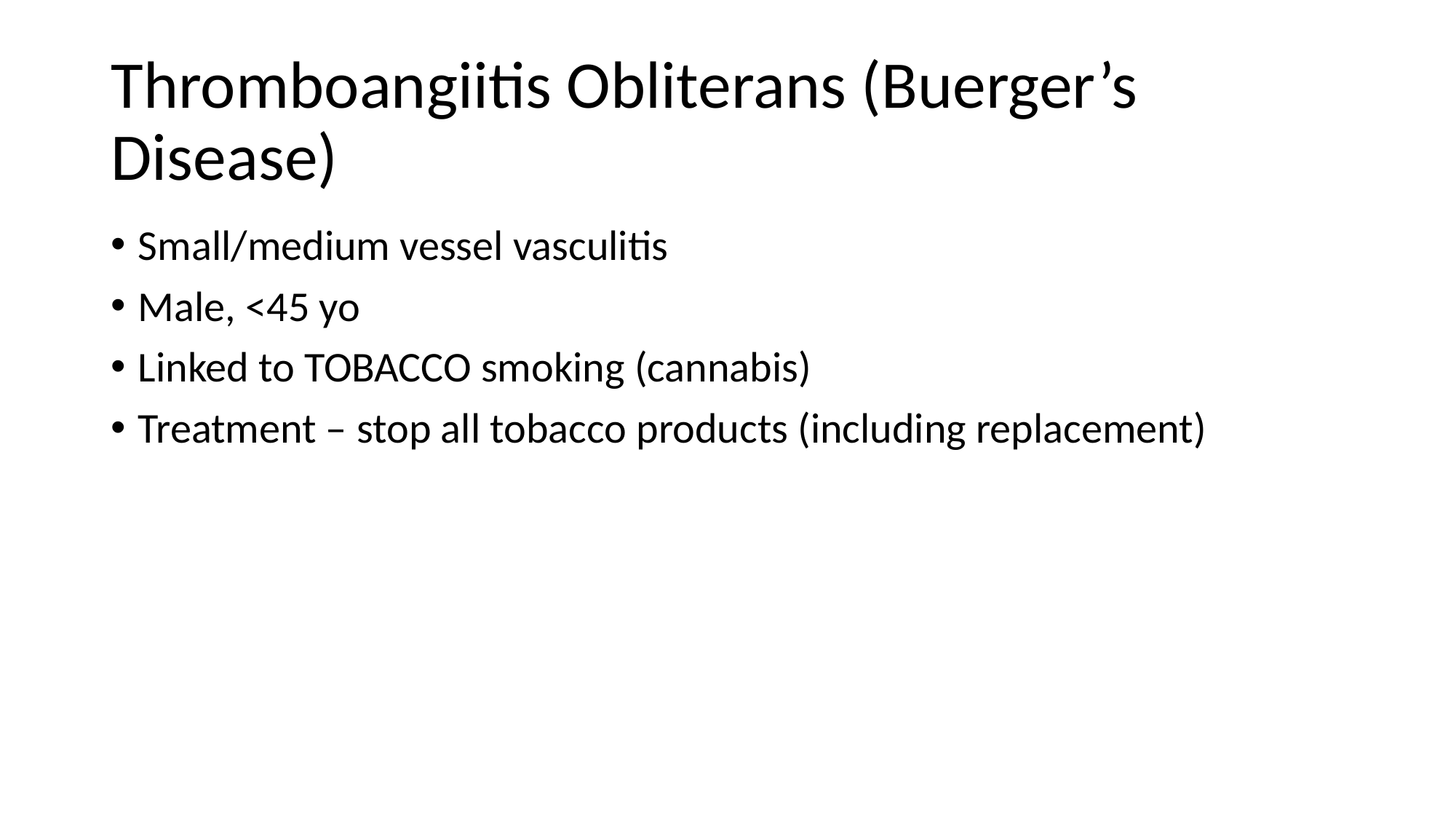

# Thromboangiitis Obliterans (Buerger’s Disease)
Small/medium vessel vasculitis
Male, <45 yo
Linked to TOBACCO smoking (cannabis)
Treatment – stop all tobacco products (including replacement)